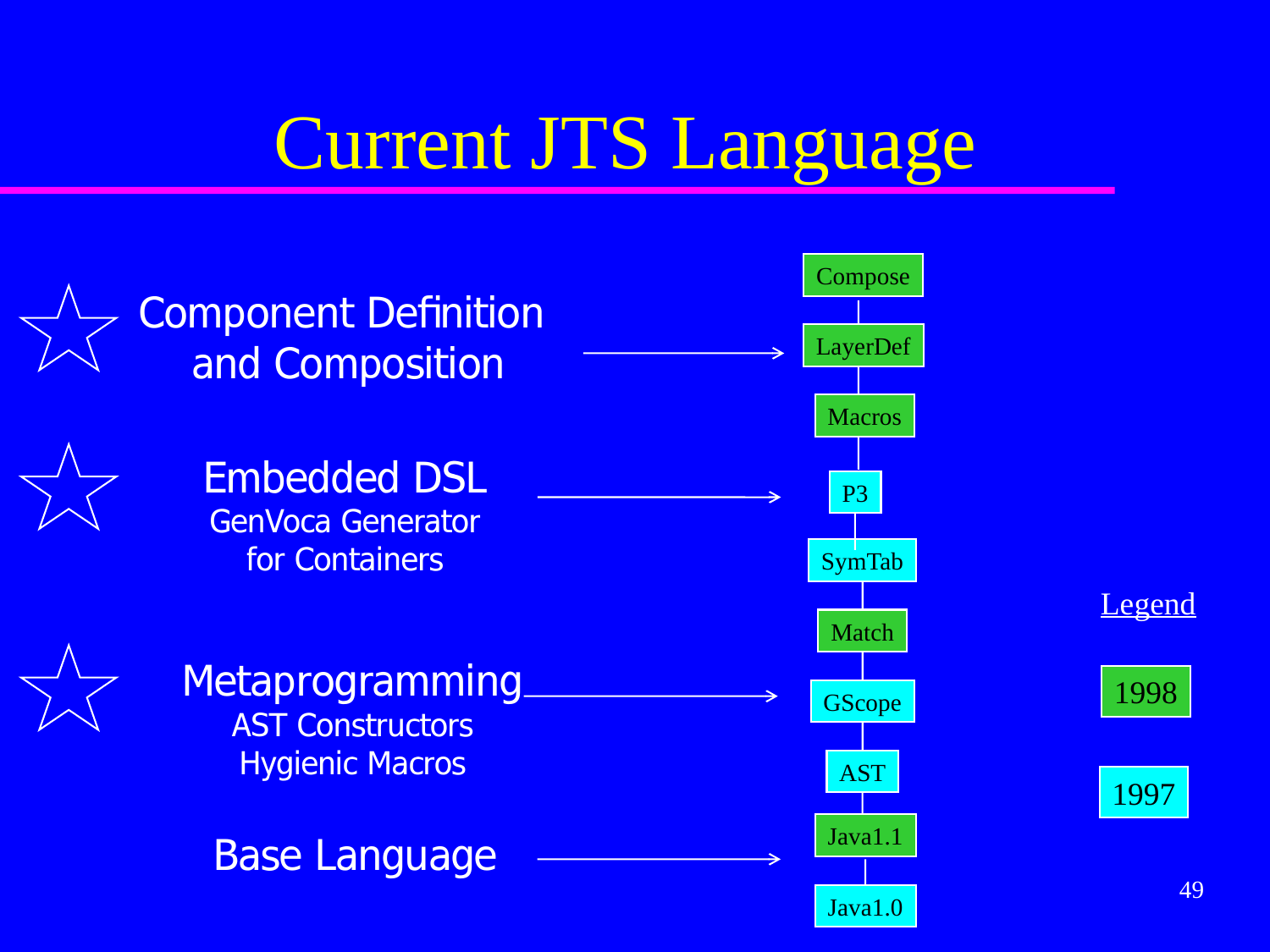

# Current JTS Language
Compose
Component Definition
and Composition

LayerDef

Macros

Embedded DSL
GenVoca Generator
for Containers
P3

SymTab

Match
GScope
AST
Metaprogramming
AST Constructors
Hygienic Macros

Legend

1998

1997
Java1.1

Java1.0
Base Language

49